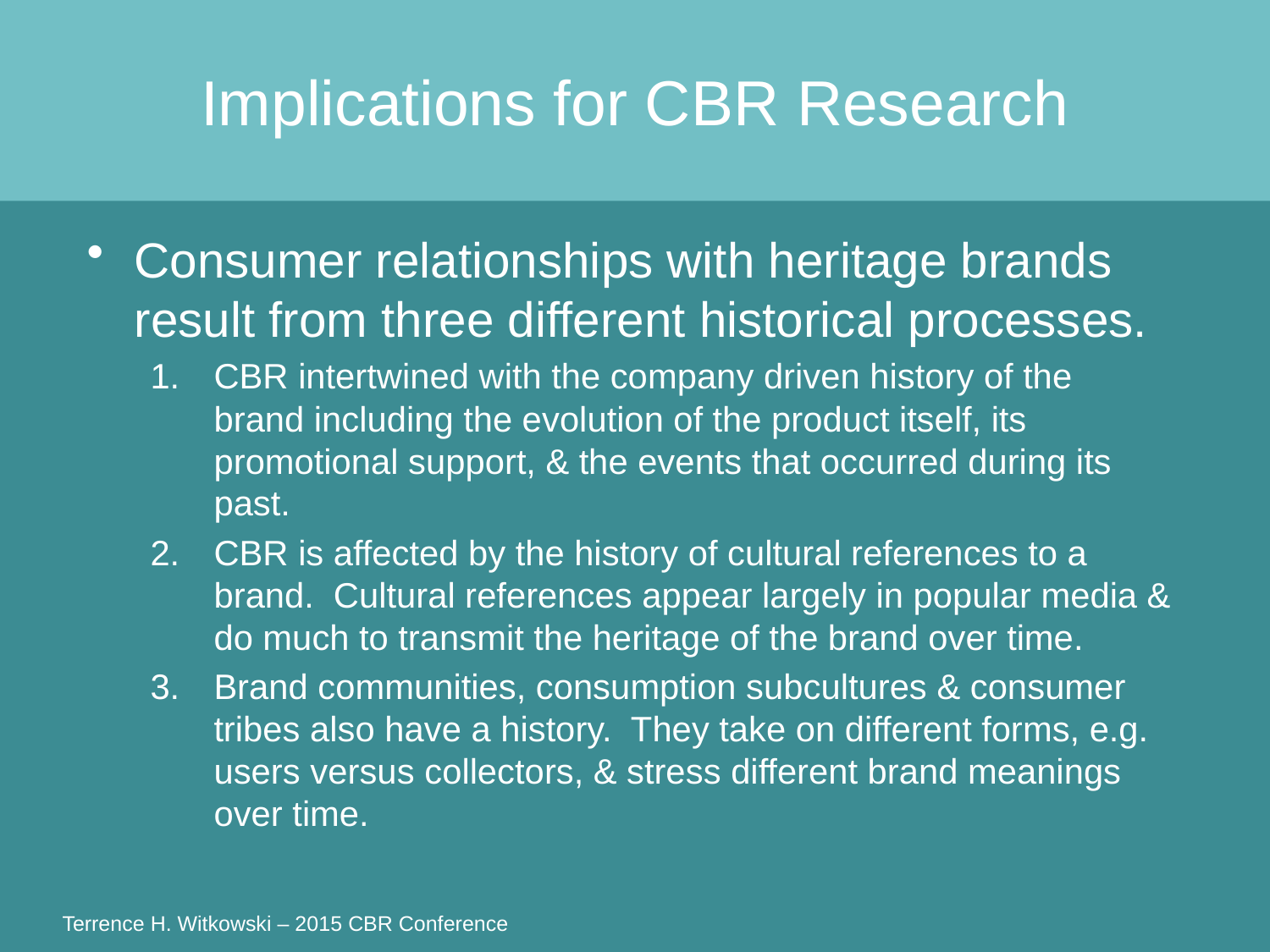

# Implications for CBR Research
Consumer relationships with heritage brands result from three different historical processes.
CBR intertwined with the company driven history of the brand including the evolution of the product itself, its promotional support, & the events that occurred during its past.
CBR is affected by the history of cultural references to a brand.  Cultural references appear largely in popular media & do much to transmit the heritage of the brand over time.
Brand communities, consumption subcultures & consumer tribes also have a history.  They take on different forms, e.g. users versus collectors, & stress different brand meanings over time.
Terrence H. Witkowski – 2015 CBR Conference